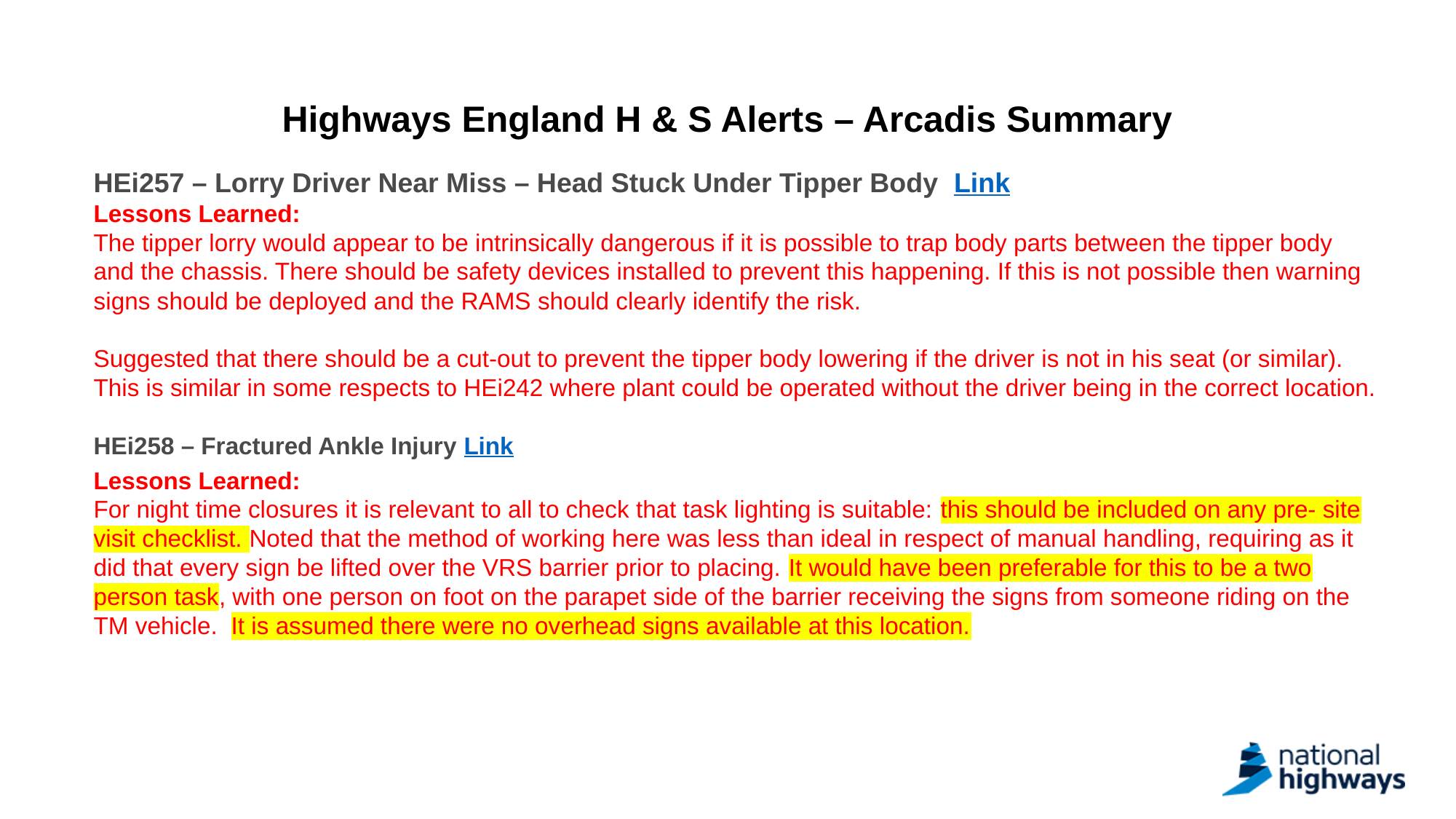

# Highways England H & S Alerts – Arcadis Summary

HEi257 – Lorry Driver Near Miss – Head Stuck Under Tipper Body  Link
Lessons Learned:
The tipper lorry would appear to be intrinsically dangerous if it is possible to trap body parts between the tipper body and the chassis. There should be safety devices installed to prevent this happening. If this is not possible then warning signs should be deployed and the RAMS should clearly identify the risk.

Suggested that there should be a cut-out to prevent the tipper body lowering if the driver is not in his seat (or similar).    This is similar in some respects to HEi242 where plant could be operated without the driver being in the correct location.

HEi258 – Fractured Ankle Injury Link
Lessons Learned:
For night time closures it is relevant to all to check that task lighting is suitable: this should be included on any pre- site visit checklist. Noted that the method of working here was less than ideal in respect of manual handling, requiring as it did that every sign be lifted over the VRS barrier prior to placing. It would have been preferable for this to be a two person task, with one person on foot on the parapet side of the barrier receiving the signs from someone riding on the TM vehicle.  It is assumed there were no overhead signs available at this location.